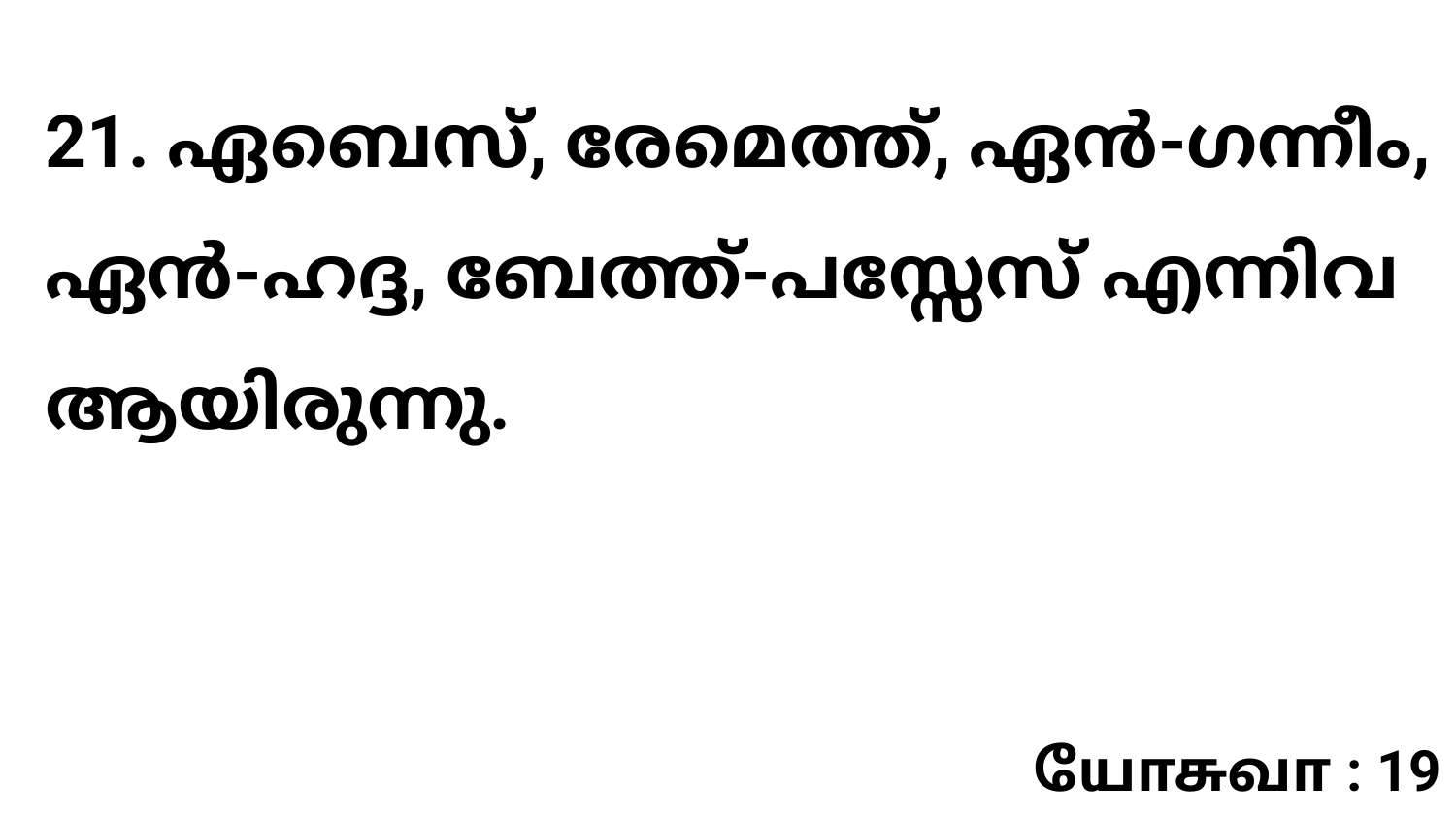

21. ഏബെസ്, രേമെത്ത്, ഏൻ-ഗന്നീം, ഏൻ-ഹദ്ദ, ബേത്ത്-പസ്സേസ് എന്നിവ ആയിരുന്നു.
யோசுவா : 19